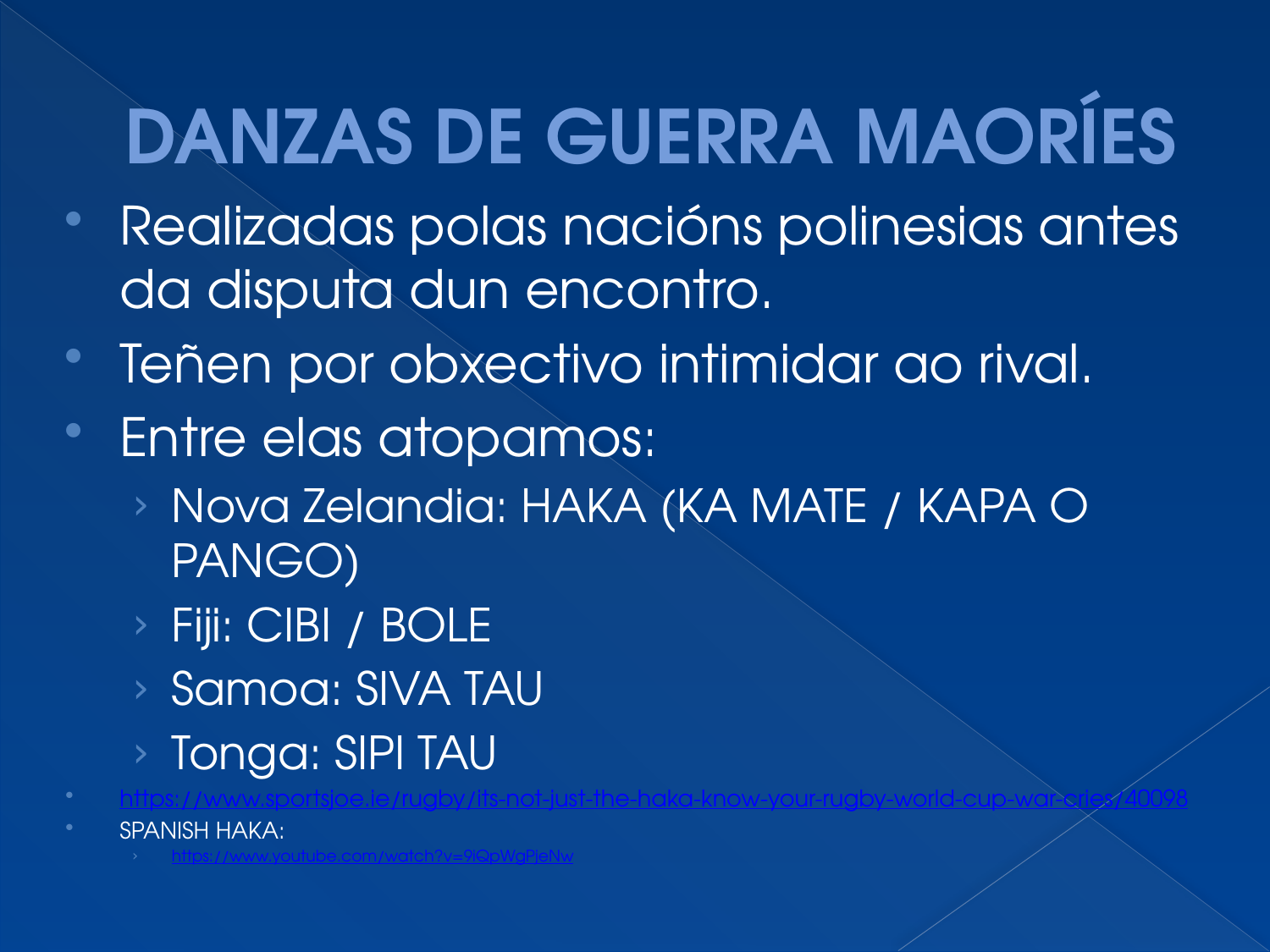

# DANZAS DE GUERRA MAORÍES
Realizadas polas nacións polinesias antes da disputa dun encontro.
Teñen por obxectivo intimidar ao rival.
Entre elas atopamos:
Nova Zelandia: HAKA (KA MATE / KAPA O PANGO)
Fiji: CIBI / BOLE
Samoa: SIVA TAU
Tonga: SIPI TAU
https://www.sportsjoe.ie/rugby/its-not-just-the-haka-know-your-rugby-world-cup-war-cries/40098
SPANISH HAKA:
https://www.youtube.com/watch?v=9iQpWgPjeNw